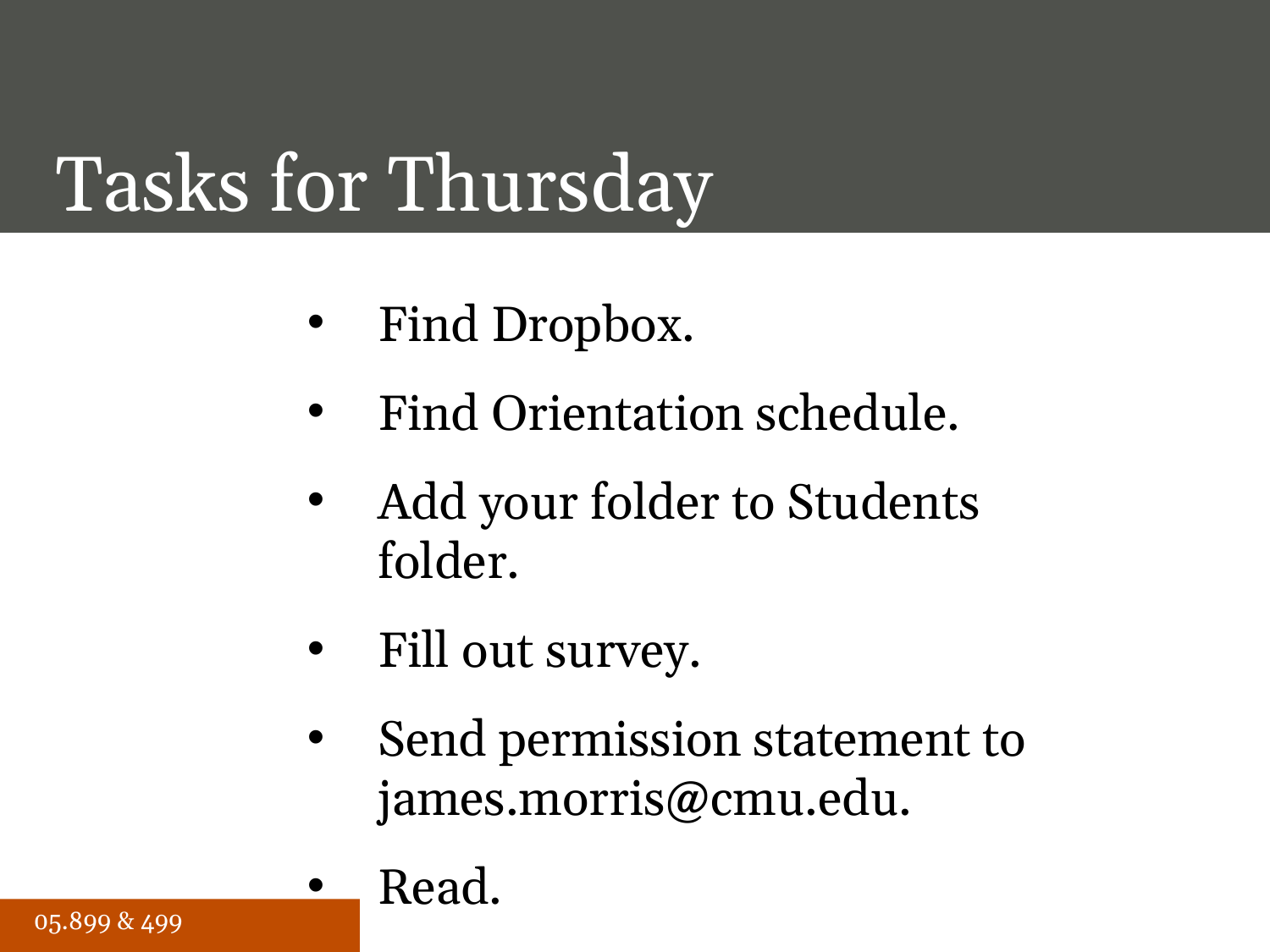

# Tasks for Thursday
Find Dropbox.
Find Orientation schedule.
Add your folder to Students folder.
Fill out survey.
Send permission statement to james.morris@cmu.edu.
Read.